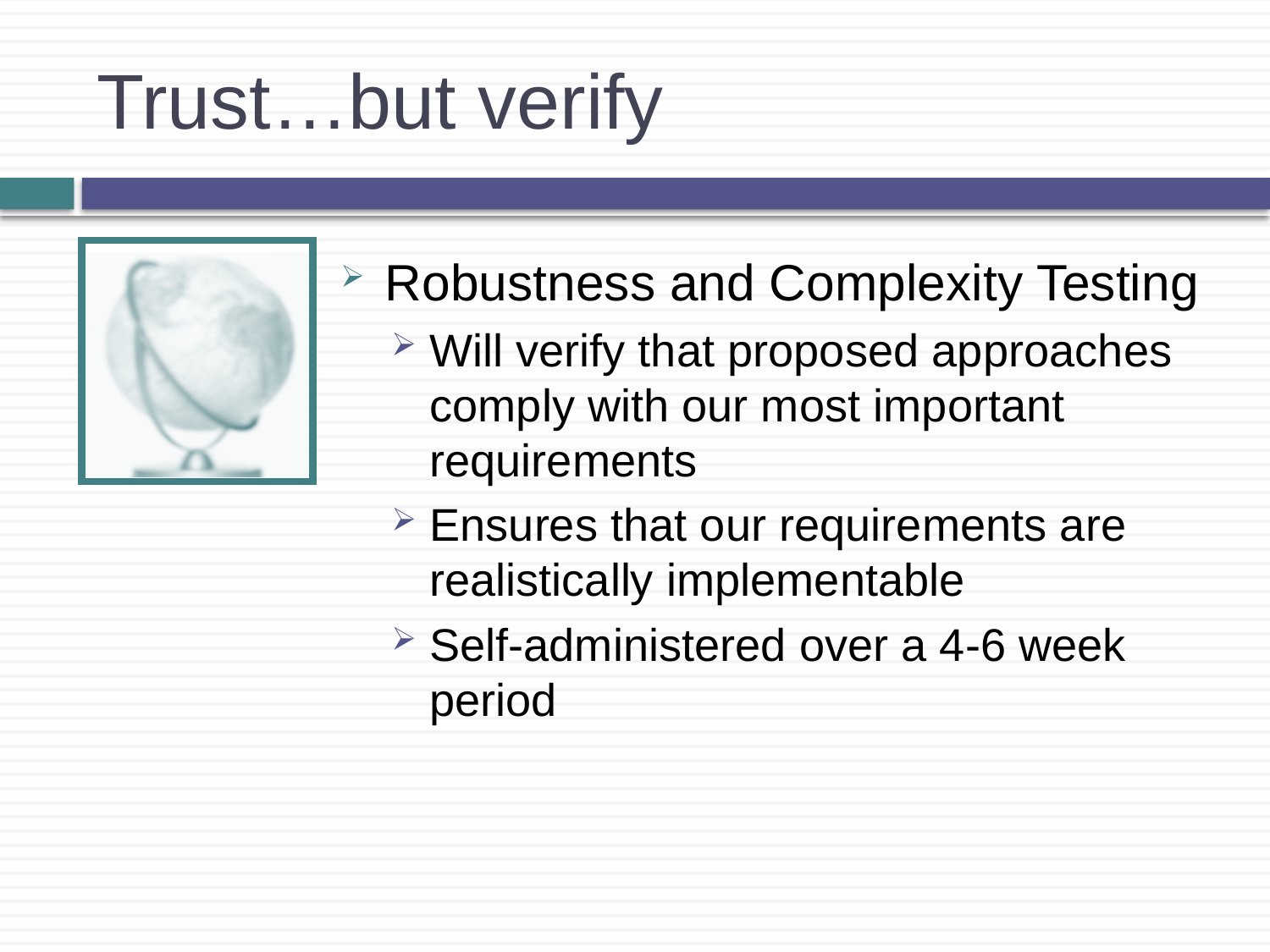

# Trust…but verify
Robustness and Complexity Testing
Will verify that proposed approaches comply with our most important requirements
Ensures that our requirements are realistically implementable
Self-administered over a 4-6 week period